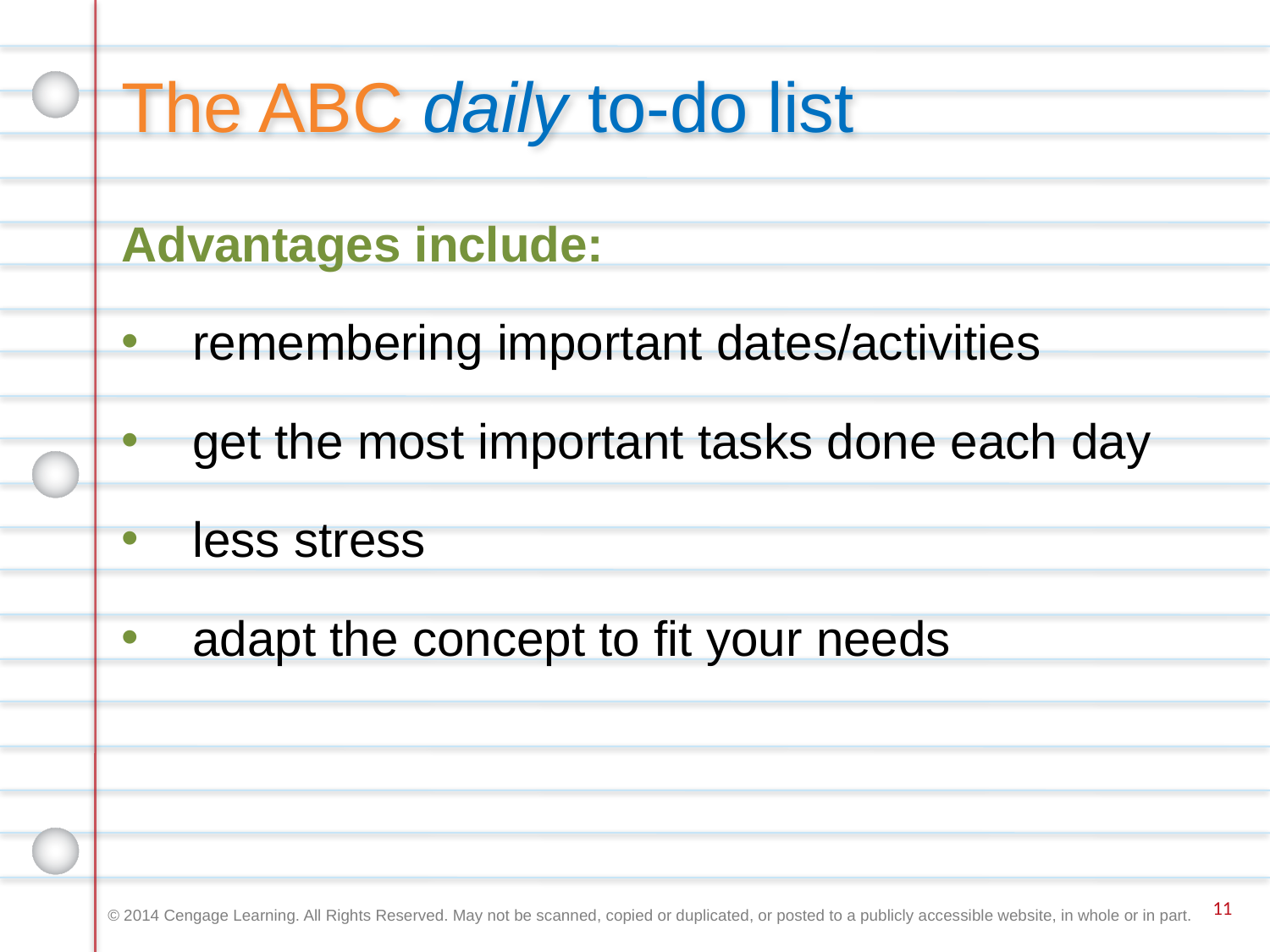

The ABC daily to-do list
Advantages include:
remembering important dates/activities
get the most important tasks done each day
less stress
adapt the concept to fit your needs
11